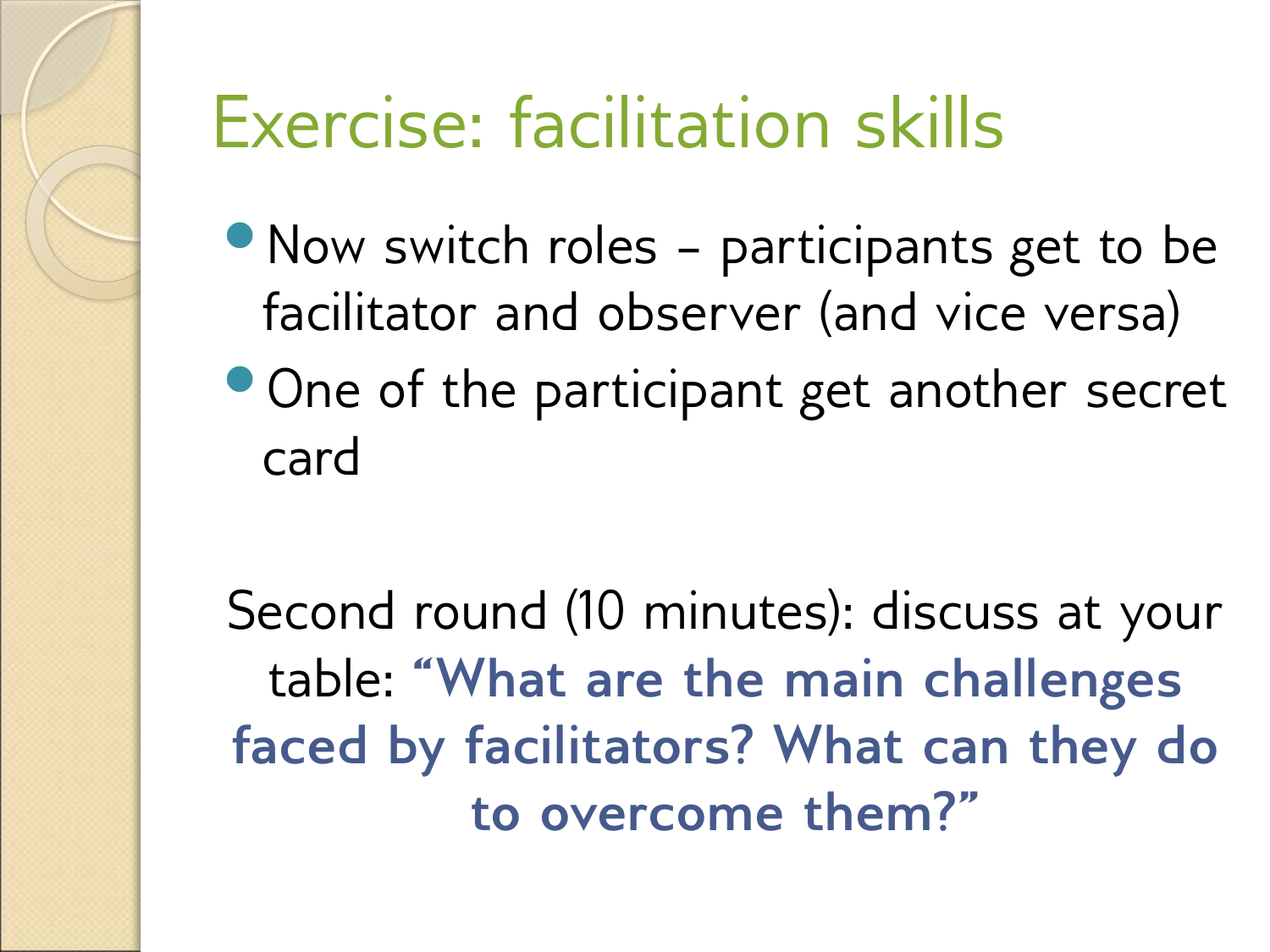

# Exercise: facilitation skills
Now switch roles – participants get to be facilitator and observer (and vice versa)
One of the participant get another secret card

Second round (10 minutes): discuss at your table: “What are the main challenges faced by facilitators? What can they do to overcome them?”